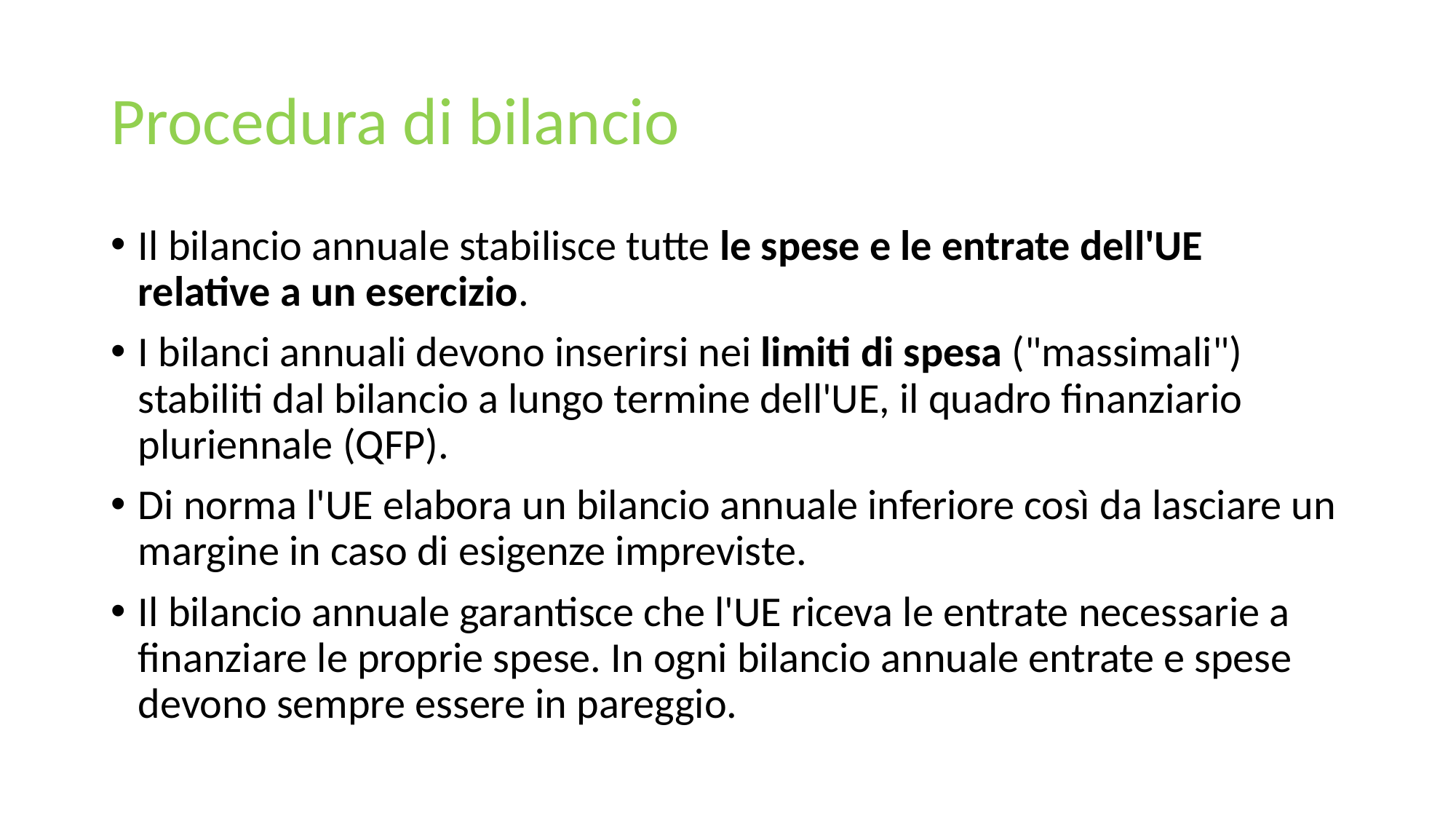

# Procedura di bilancio
Il bilancio annuale stabilisce tutte le spese e le entrate dell'UE relative a un esercizio.
I bilanci annuali devono inserirsi nei limiti di spesa ("massimali") stabiliti dal bilancio a lungo termine dell'UE, il quadro finanziario pluriennale (QFP).
Di norma l'UE elabora un bilancio annuale inferiore così da lasciare un margine in caso di esigenze impreviste.
Il bilancio annuale garantisce che l'UE riceva le entrate necessarie a finanziare le proprie spese. In ogni bilancio annuale entrate e spese devono sempre essere in pareggio.